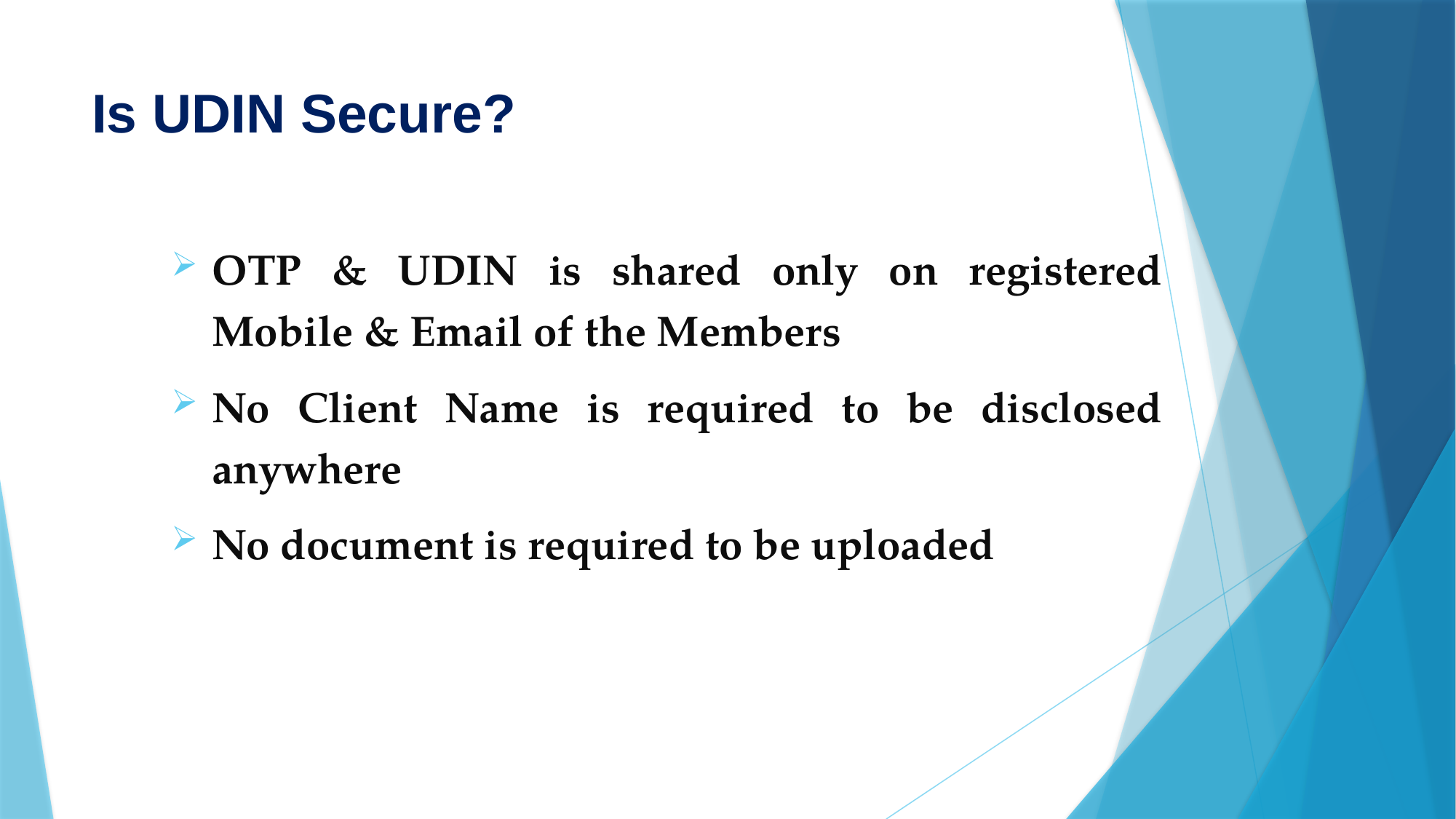

# Is UDIN Secure?
OTP & UDIN is shared only on registered Mobile & Email of the Members
No Client Name is required to be disclosed anywhere
No document is required to be uploaded